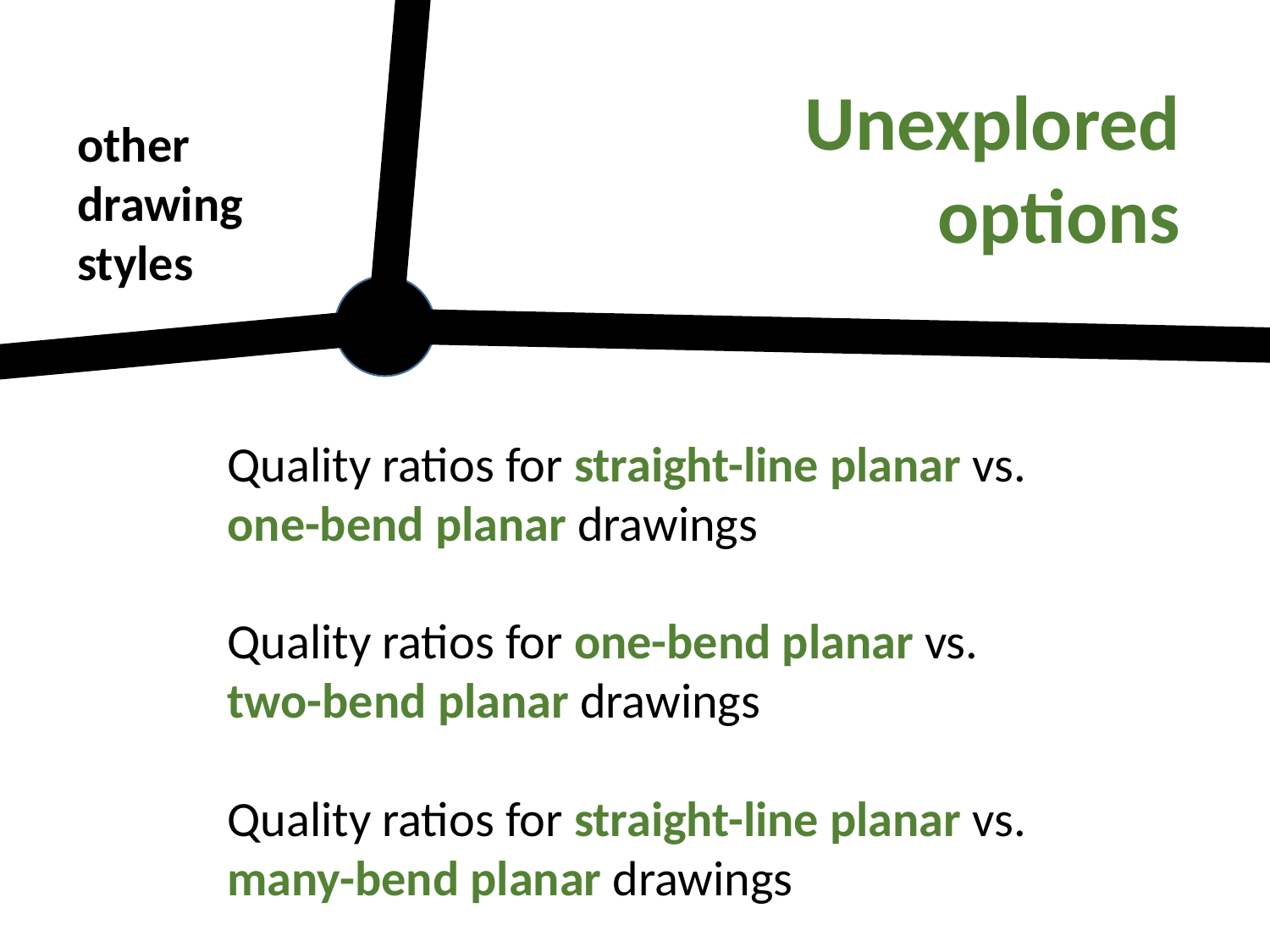

Unexplored options
other drawing styles

Quality ratios for straight-line planar vs. one-bend planar drawings

Quality ratios for one-bend planar vs. two-bend planar drawings

Quality ratios for straight-line planar vs. many-bend planar drawings